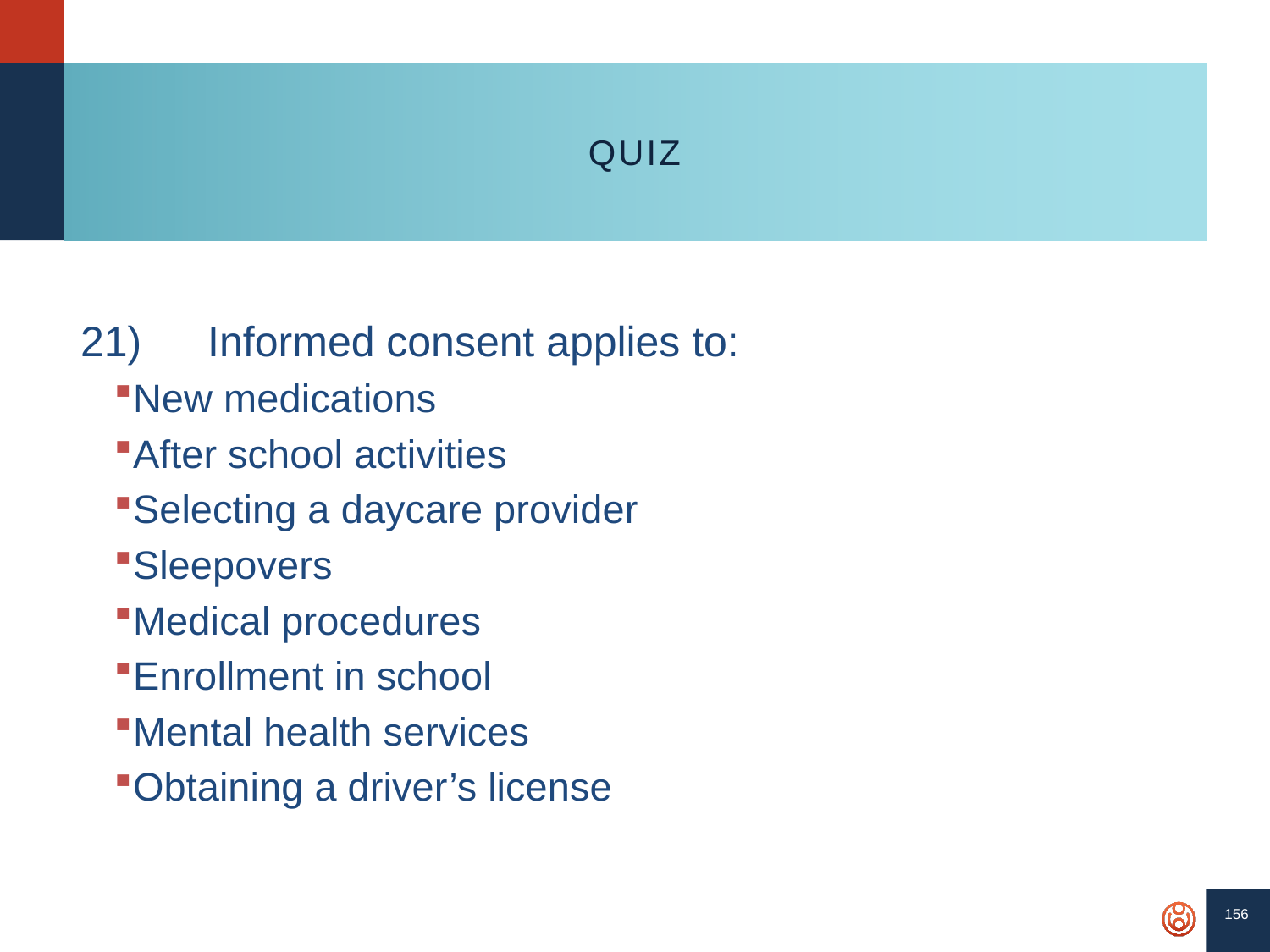

156
# QUIZ

21)	Informed consent applies to:
New medications
After school activities
Selecting a daycare provider
Sleepovers
Medical procedures
Enrollment in school
Mental health services
Obtaining a driver’s license